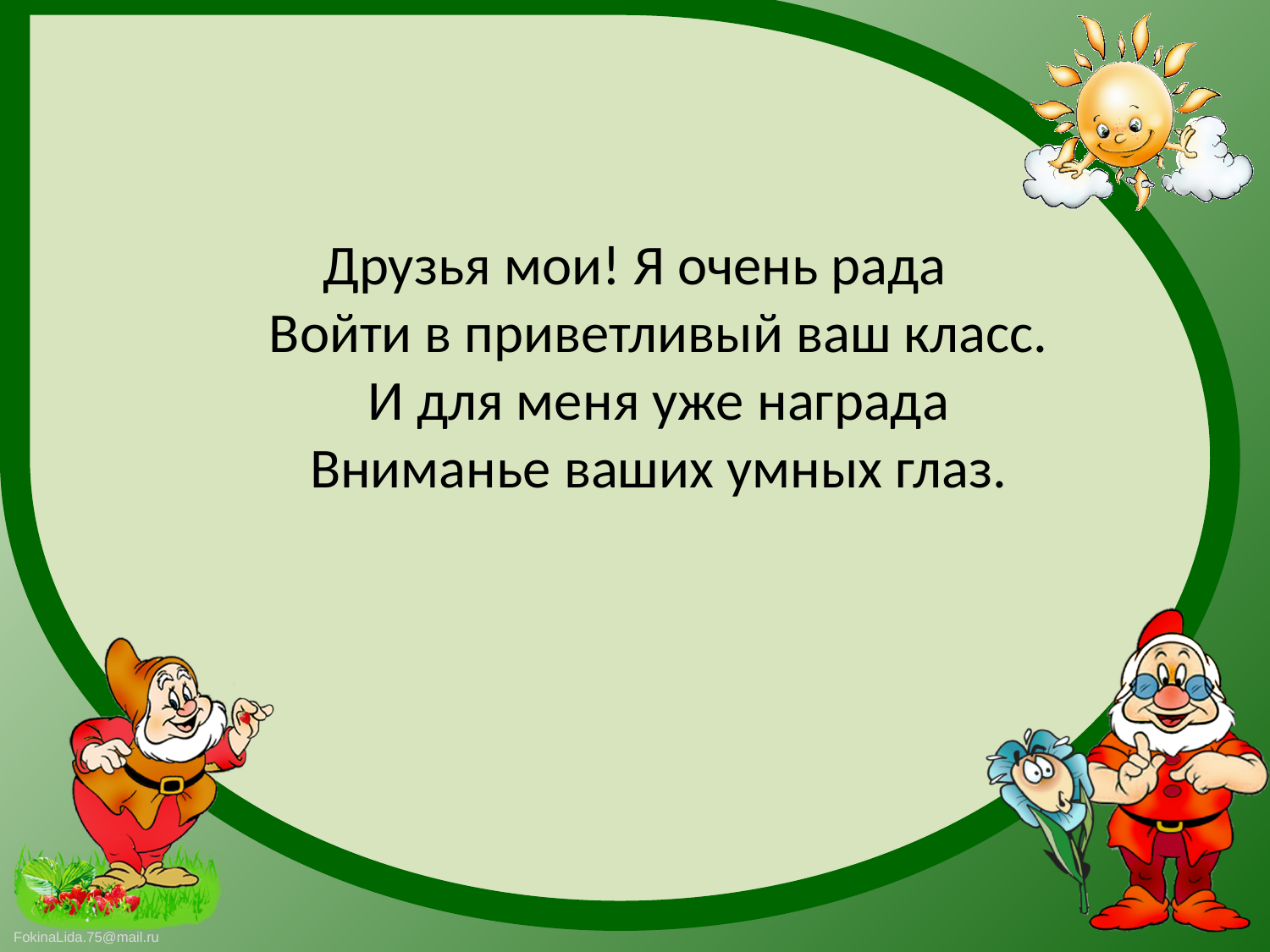

#
Друзья мои! Я очень рада
Войти в приветливый ваш класс.
И для меня уже награда
Вниманье ваших умных глаз.